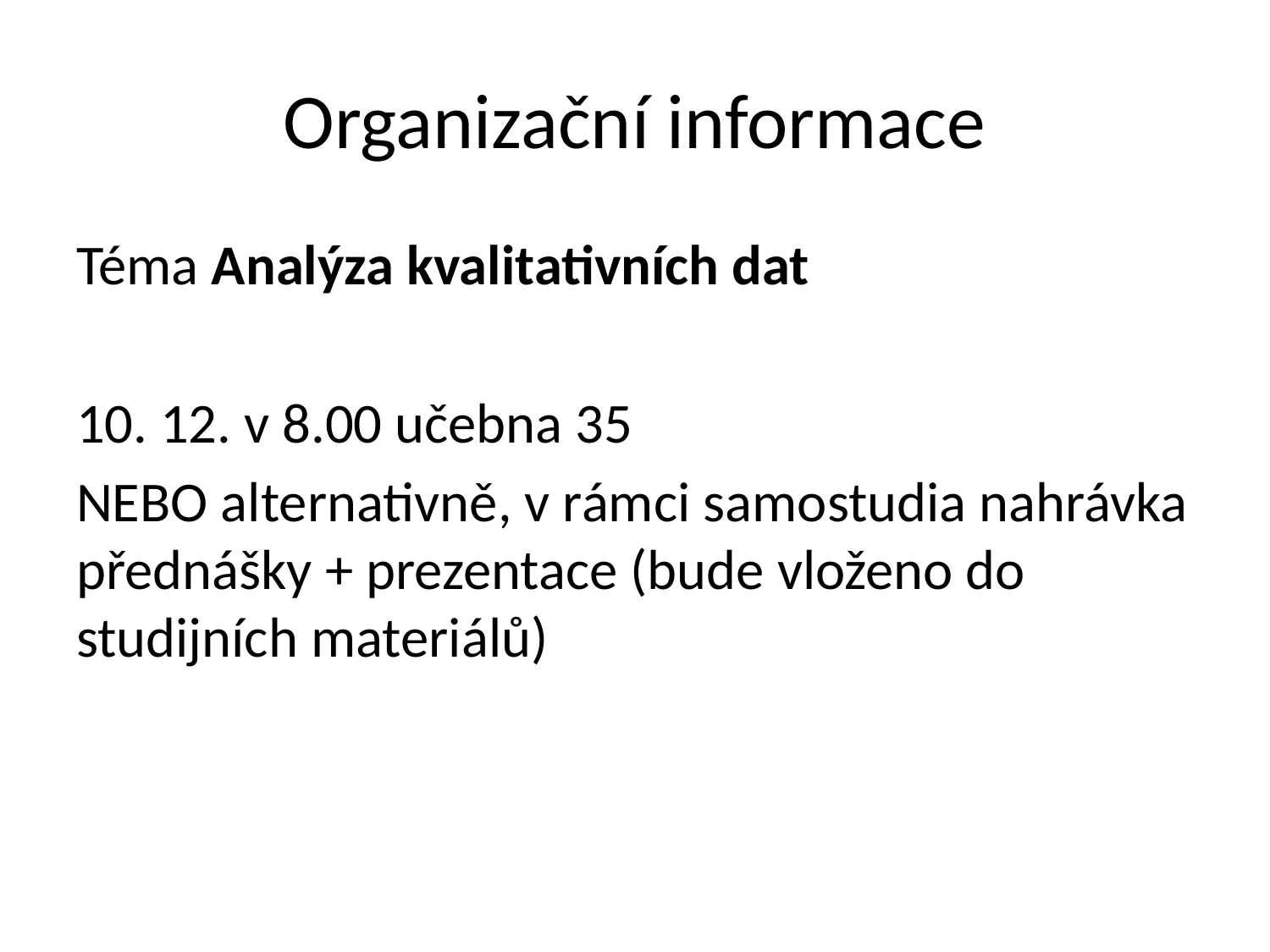

# Organizační informace
Téma Analýza kvalitativních dat

10. 12. v 8.00 učebna 35
NEBO alternativně, v rámci samostudia nahrávka přednášky + prezentace (bude vloženo do studijních materiálů)